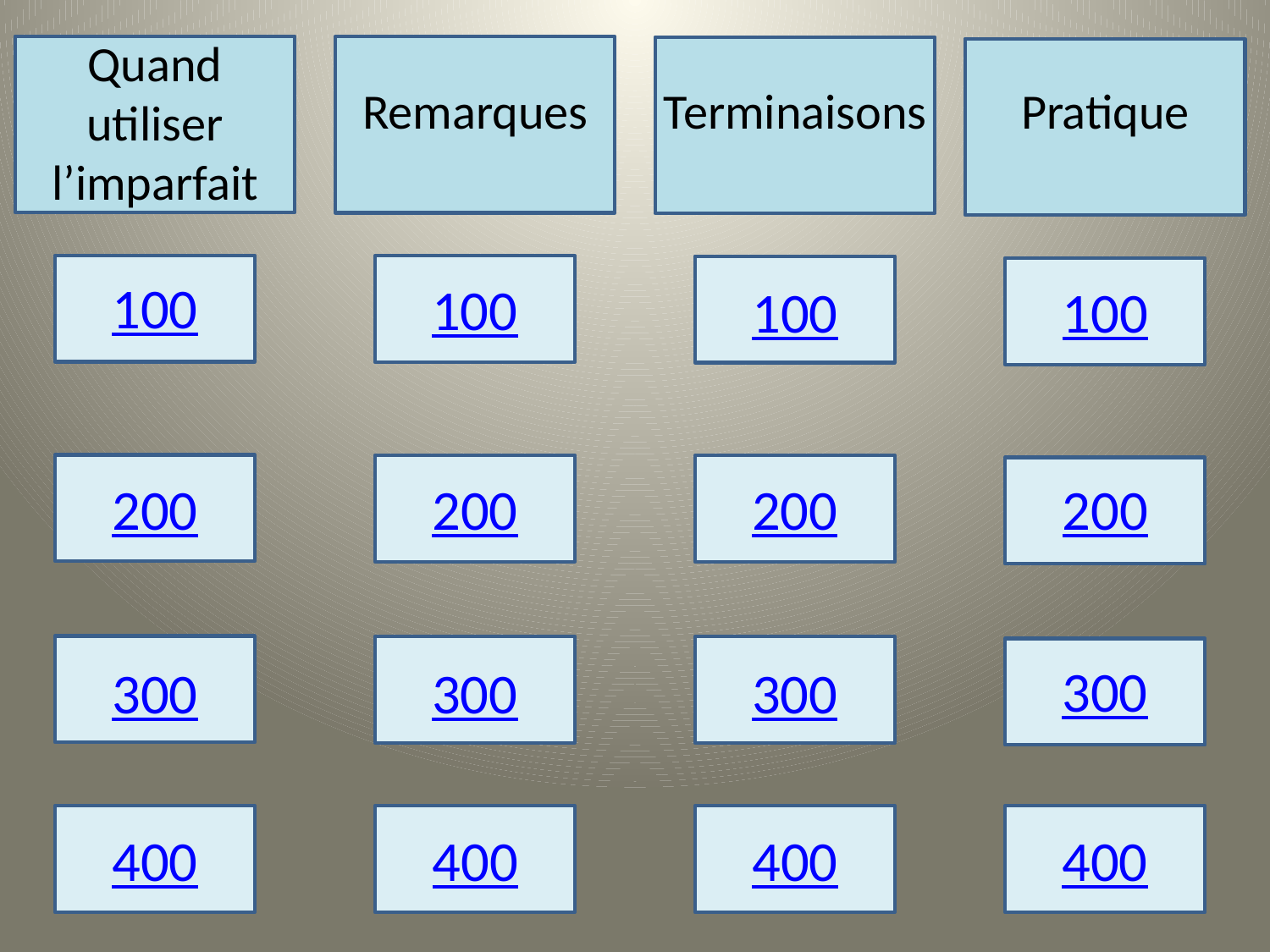

Quand utiliser l’imparfait

Remarques
Terminaisons
Pratique

100
100
100
100

200
200
200
200

300
300
300
300

400
400
400
400